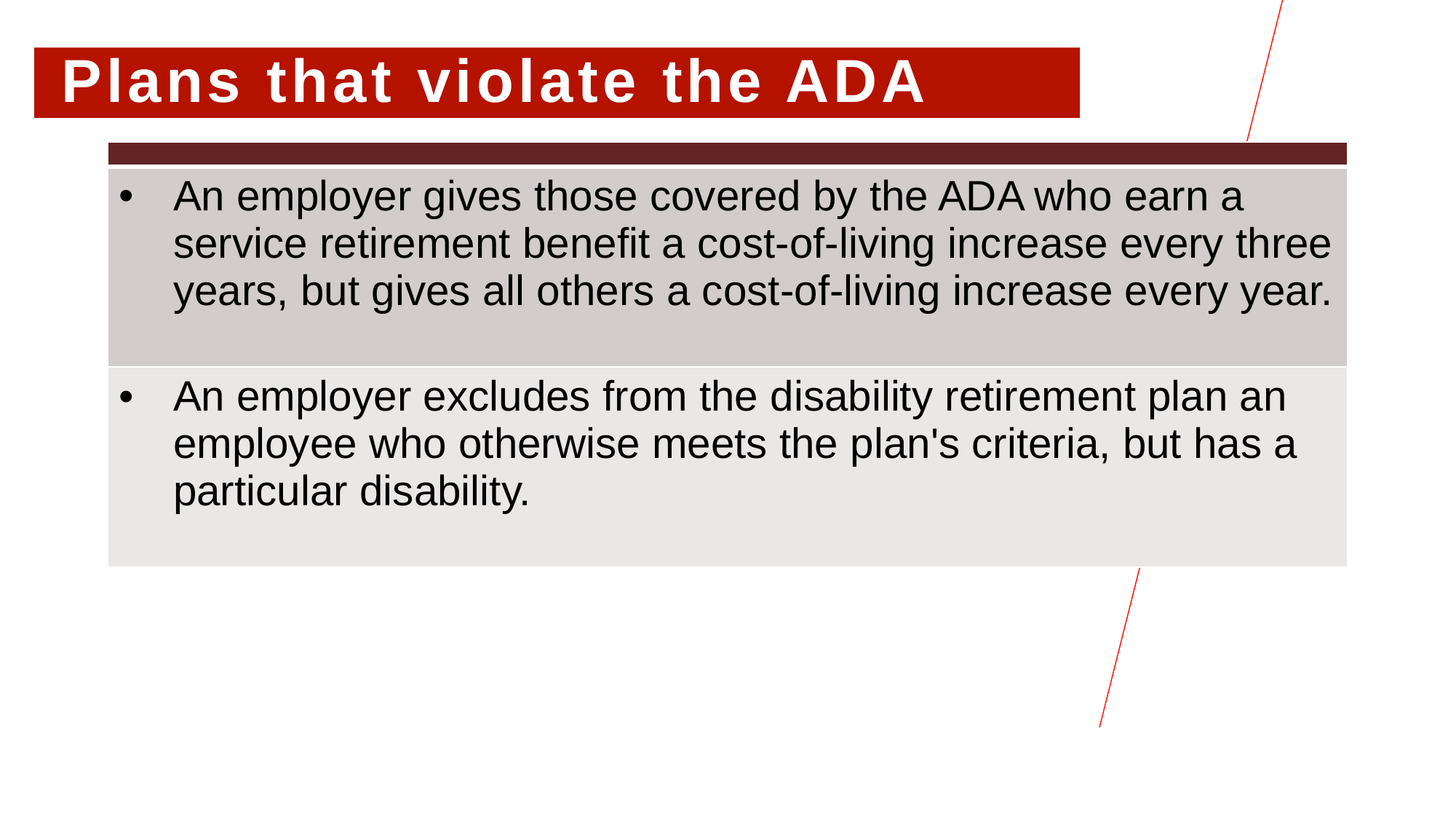

# Plans that violate the ADA
|  |
| --- |
| An employer gives those covered by the ADA who earn a service retirement benefit a cost-of-living increase every three years, but gives all others a cost-of-living increase every year. |
| An employer excludes from the disability retirement plan an employee who otherwise meets the plan's criteria, but has a particular disability. |